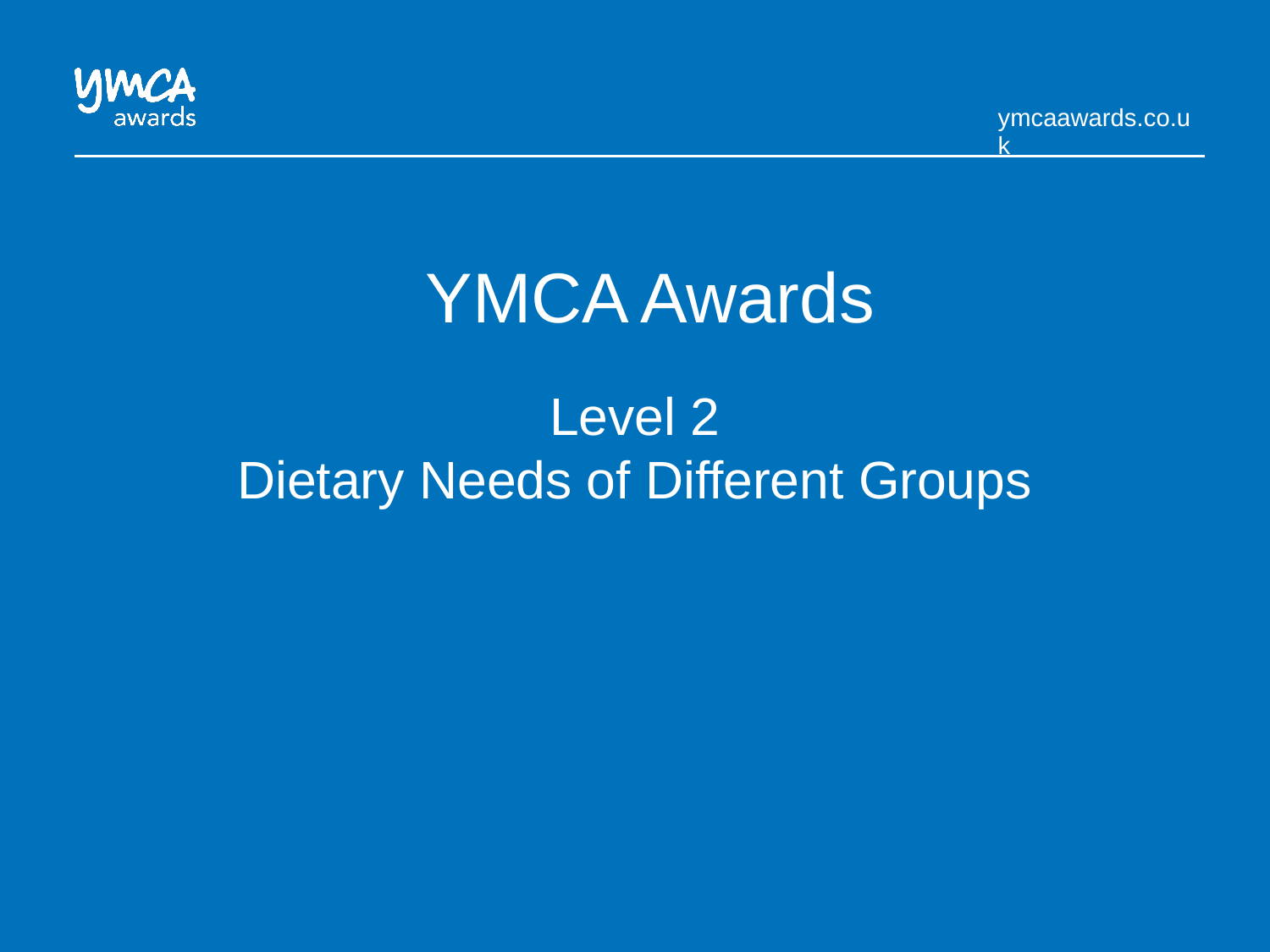

# YMCA Awards
Level 2
Dietary Needs of Different Groups